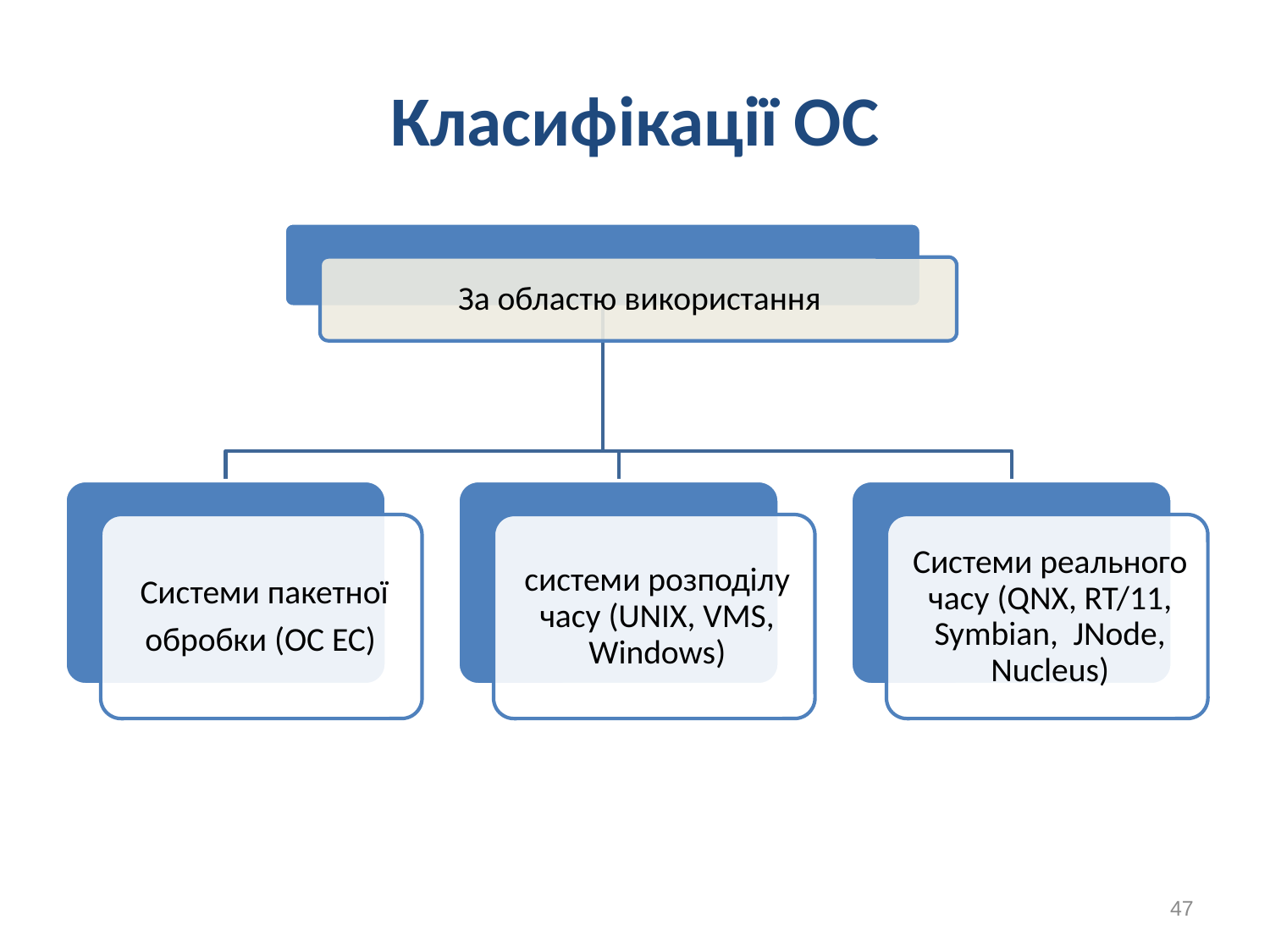

# Класифікації ОС
За областю використання
Системи пакетної
обробки (OC EC)
системи розподілу часу (UNIX, VMS, Windows)
Системи реального часу (QNX, RT/11, Symbian,  JNode, Nucleus)
47